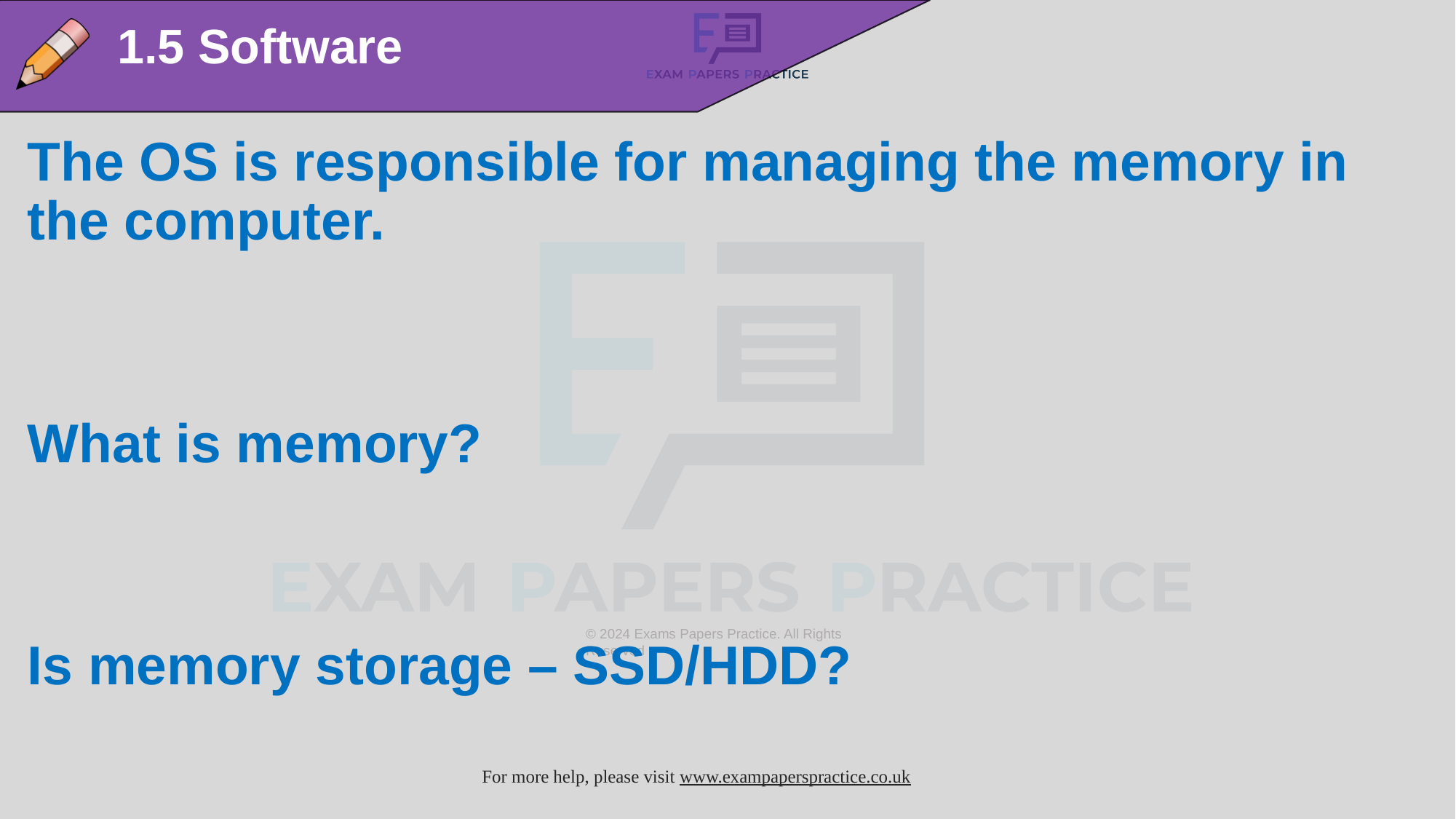

1.5 Software
The OS is responsible for managing the memory in the computer.

What is memory?

Is memory storage – SSD/HDD?